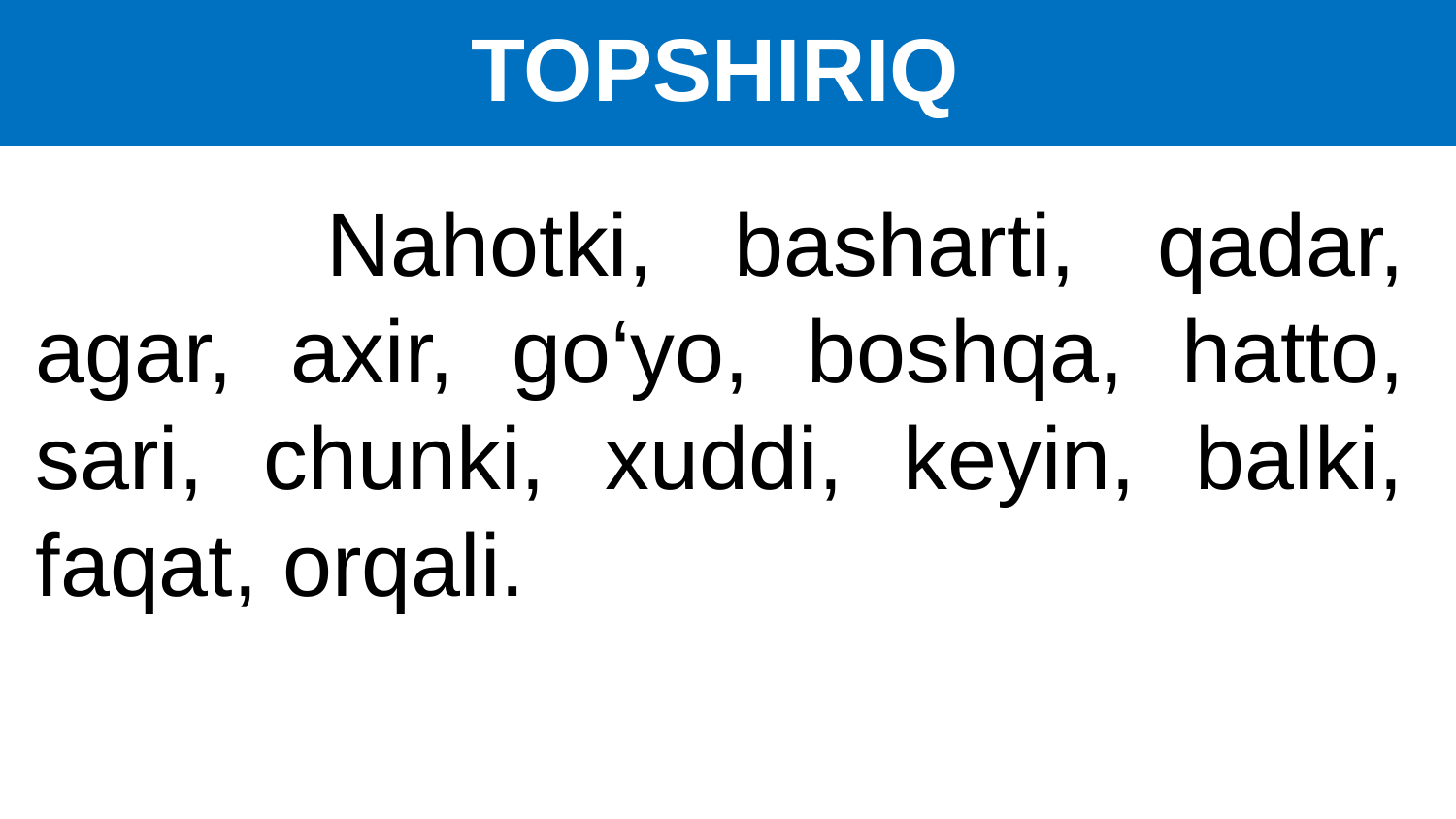

# TOPSHIRIQ
		Nahotki, basharti, qadar, agar, axir, go‘yo, boshqa, hatto, sari, chunki, xuddi, keyin, balki, faqat, orqali.